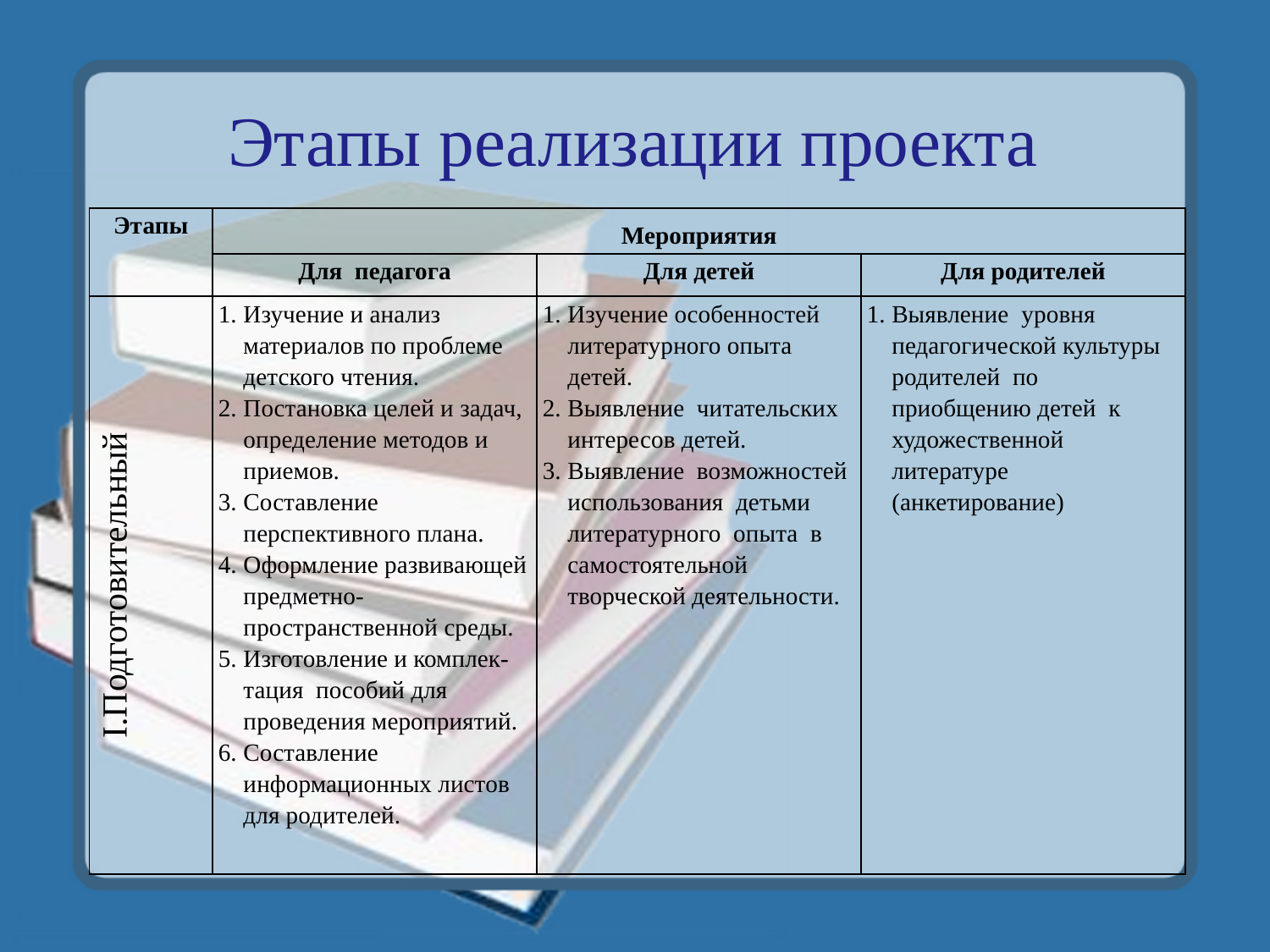

Этапы реализации проекта
| Этапы | Мероприятия |  |  |
| --- | --- | --- | --- |
|  | Для педагога | Для детей | Для родителей |
| I.Подготовительный | Изучение и анализ материалов по проблеме детского чтения. Постановка целей и задач, определение методов и приемов. Составление перспективного плана. Оформление развивающей предметно-пространственной среды. Изготовление и комплек-тация пособий для проведения мероприятий. Составление информационных листов для родителей. | Изучение особенностей литературного опыта детей. Выявление читательских интересов детей. Выявление возможностей использования детьми литературного опыта в самостоятельной творческой деятельности. | Выявление уровня педагогической культуры родителей по приобщению детей к художественной литературе (анкетирование) |